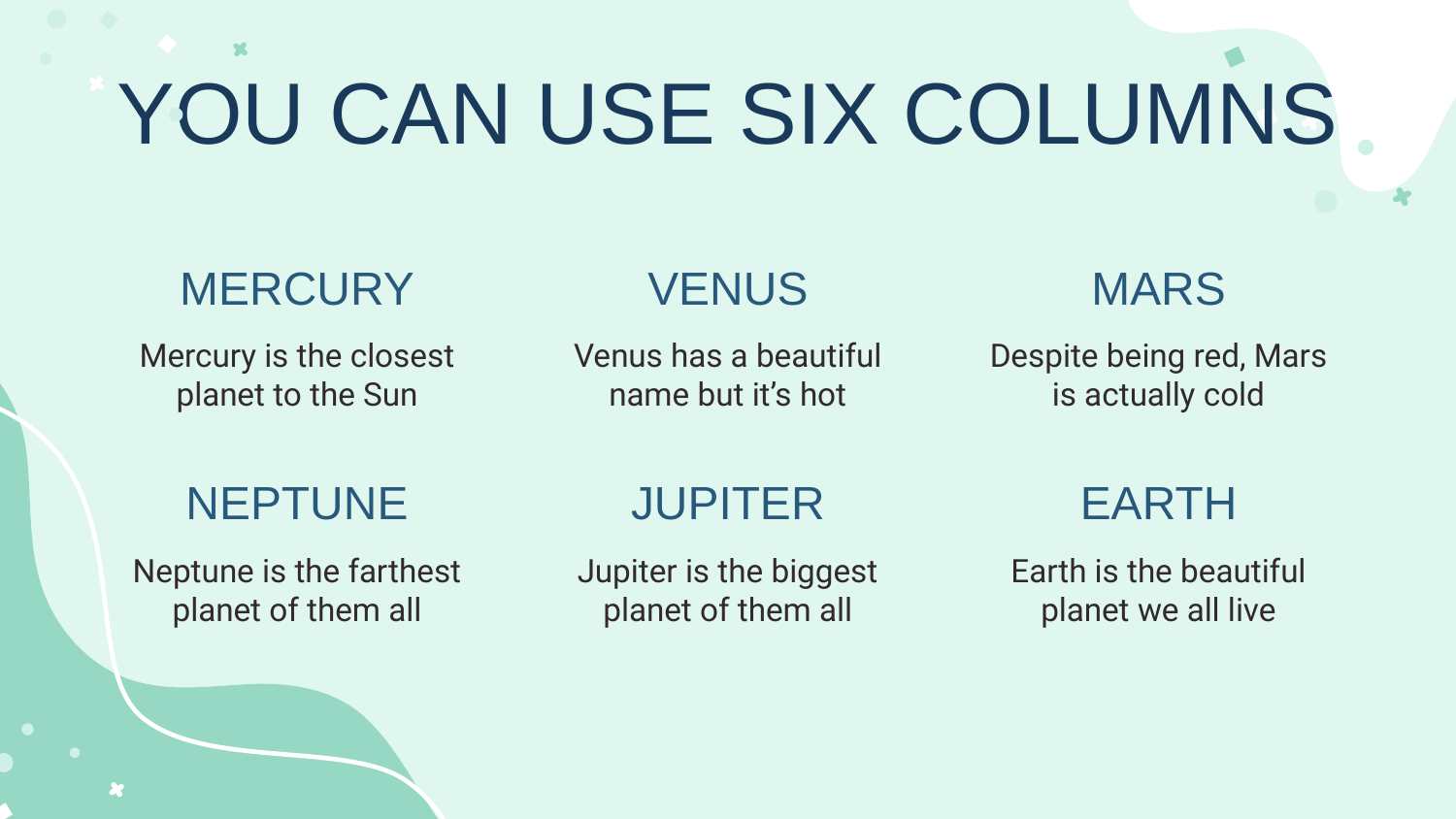

# YOU CAN USE SIX COLUMNS
MERCURY
VENUS
MARS
Mercury is the closest planet to the Sun
Venus has a beautiful name but it’s hot
Despite being red, Mars is actually cold
NEPTUNE
JUPITER
EARTH
Neptune is the farthest planet of them all
Jupiter is the biggest planet of them all
Earth is the beautiful planet we all live